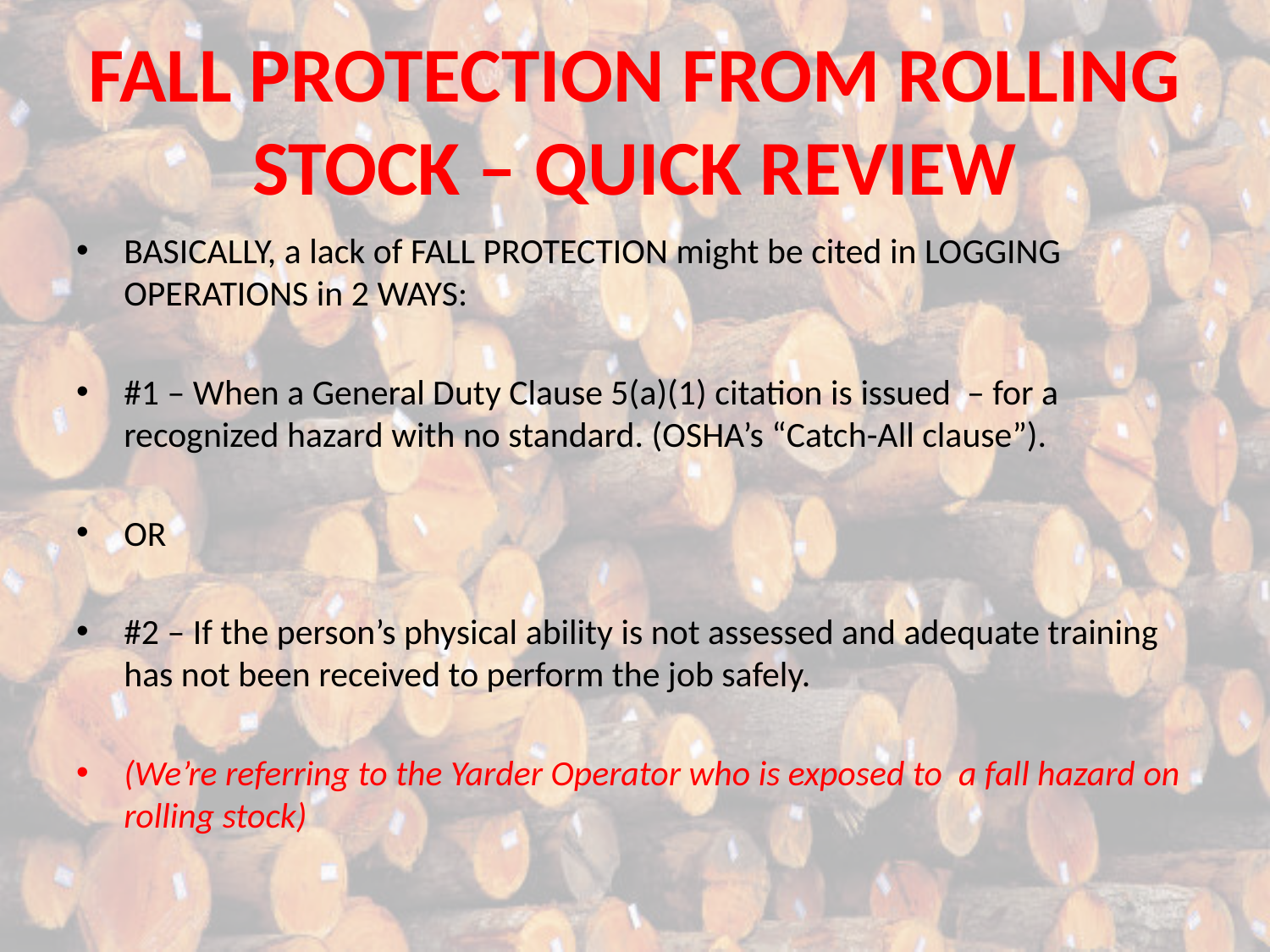

# FALL PROTECTION FROM ROLLING STOCK – QUICK REVIEW
BASICALLY, a lack of FALL PROTECTION might be cited in LOGGING OPERATIONS in 2 WAYS:

#1 – When a General Duty Clause 5(a)(1) citation is issued  – for a recognized hazard with no standard. (OSHA’s “Catch-All clause”).

OR

#2 – If the person’s physical ability is not assessed and adequate training has not been received to perform the job safely.

(We’re referring to the Yarder Operator who is exposed to  a fall hazard on rolling stock)